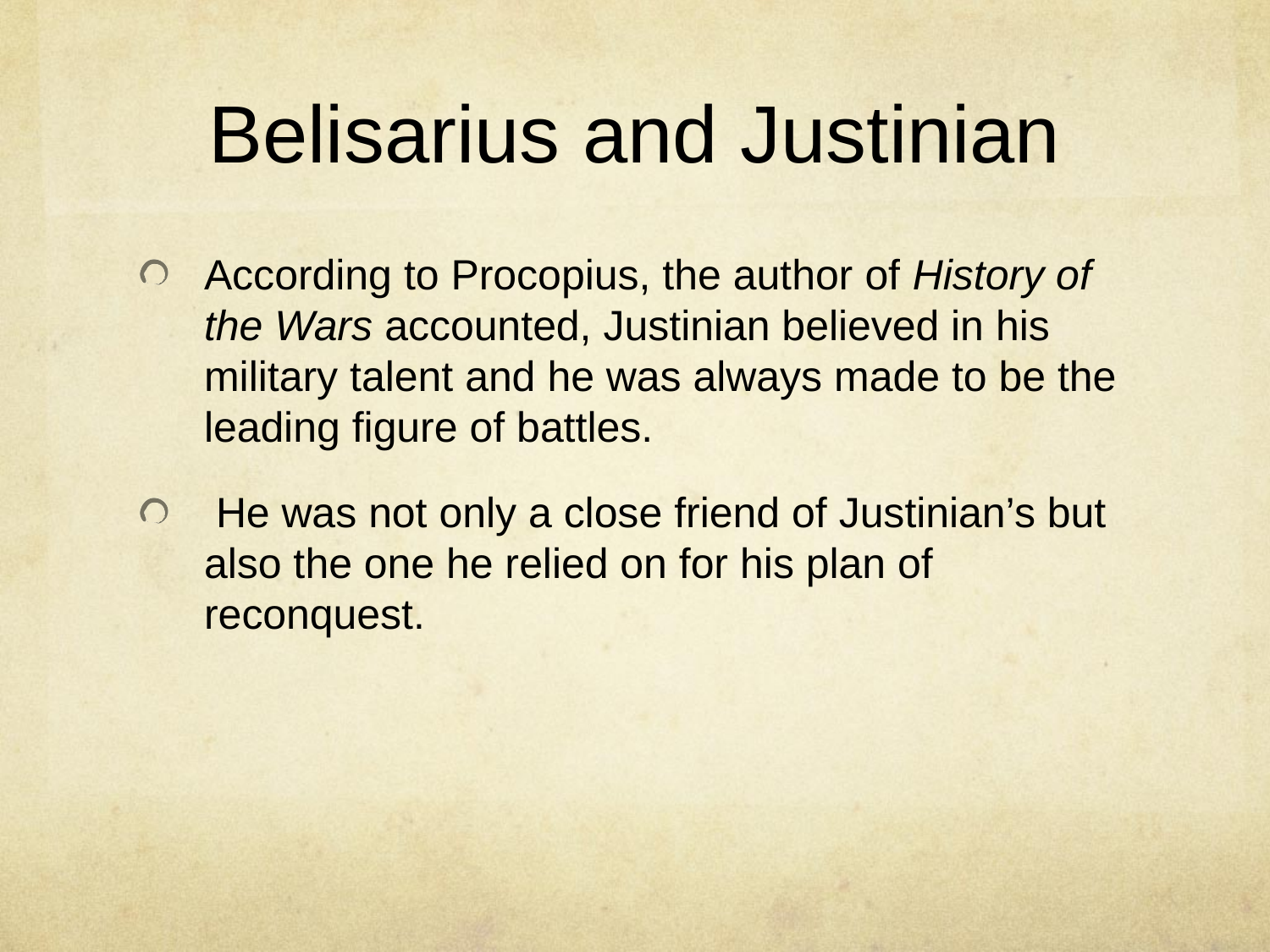

# Belisarius and Justinian
According to Procopius, the author of History of the Wars accounted, Justinian believed in his military talent and he was always made to be the leading figure of battles.
 He was not only a close friend of Justinian’s but also the one he relied on for his plan of reconquest.